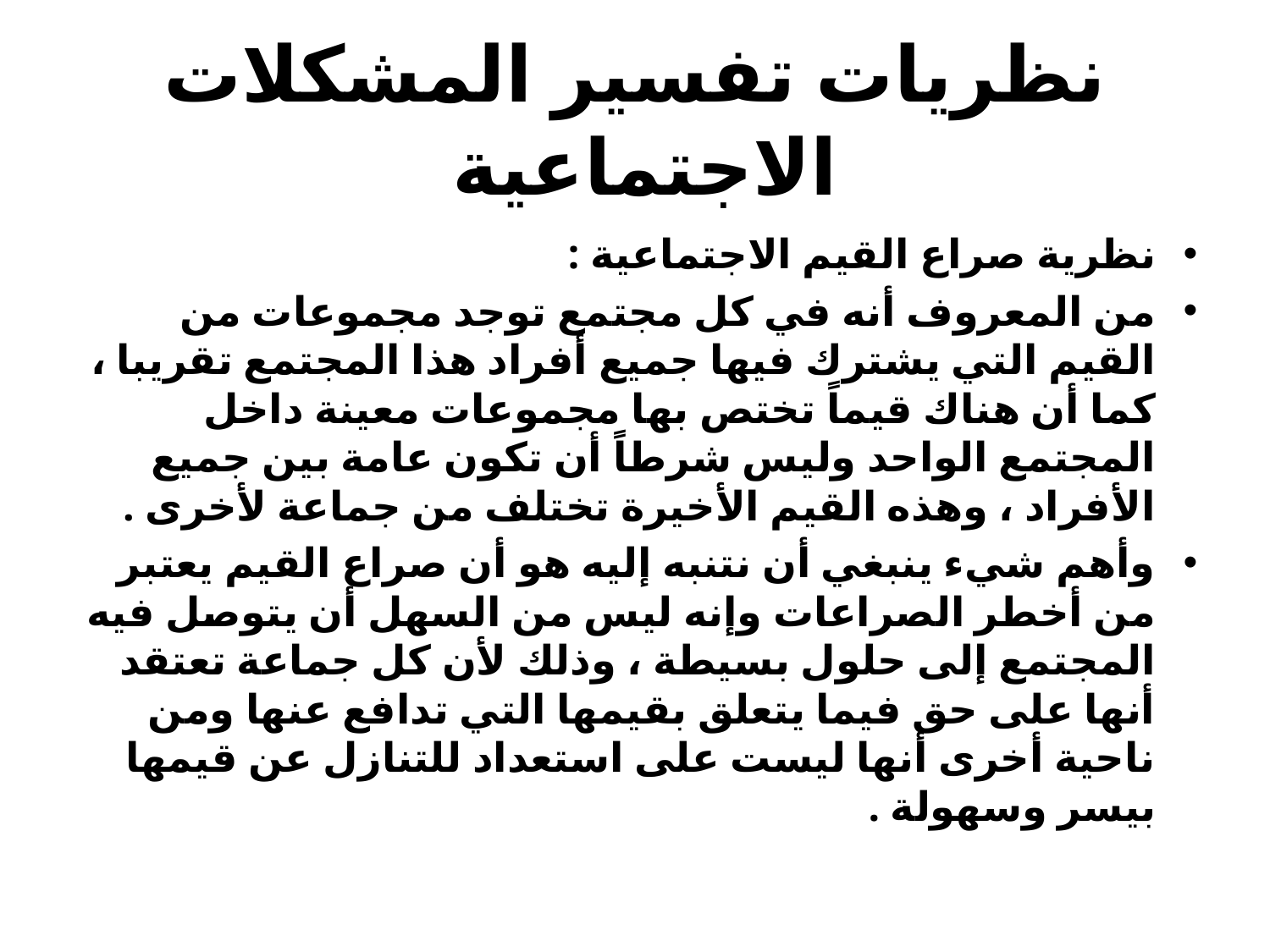

# نظريات تفسير المشكلات الاجتماعية
نظرية صراع القيم الاجتماعية :
من المعروف أنه في كل مجتمع توجد مجموعات من القيم التي يشترك فيها جميع أفراد هذا المجتمع تقريبا ، كما أن هناك قيماً تختص بها مجموعات معينة داخل المجتمع الواحد وليس شرطاً أن تكون عامة بين جميع الأفراد ، وهذه القيم الأخيرة تختلف من جماعة لأخرى .
وأهم شيء ينبغي أن نتنبه إليه هو أن صراع القيم يعتبر من أخطر الصراعات وإنه ليس من السهل أن يتوصل فيه المجتمع إلى حلول بسيطة ، وذلك لأن كل جماعة تعتقد أنها على حق فيما يتعلق بقيمها التي تدافع عنها ومن ناحية أخرى أنها ليست على استعداد للتنازل عن قيمها بيسر وسهولة .